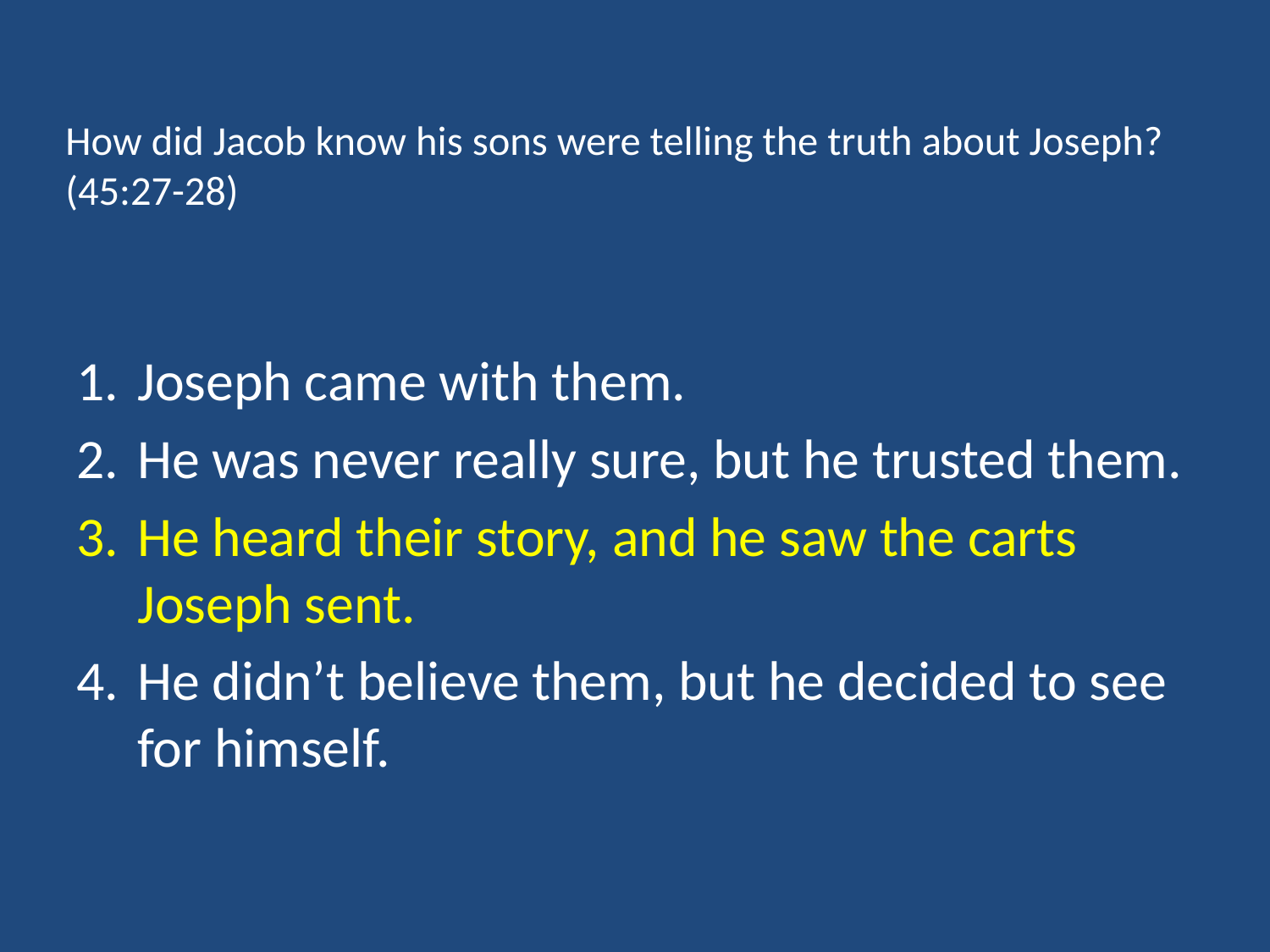

# How did Jacob know his sons were telling the truth about Joseph? (45:27-28)
Joseph came with them.
He was never really sure, but he trusted them.
He heard their story, and he saw the carts Joseph sent.
He didn’t believe them, but he decided to see for himself.